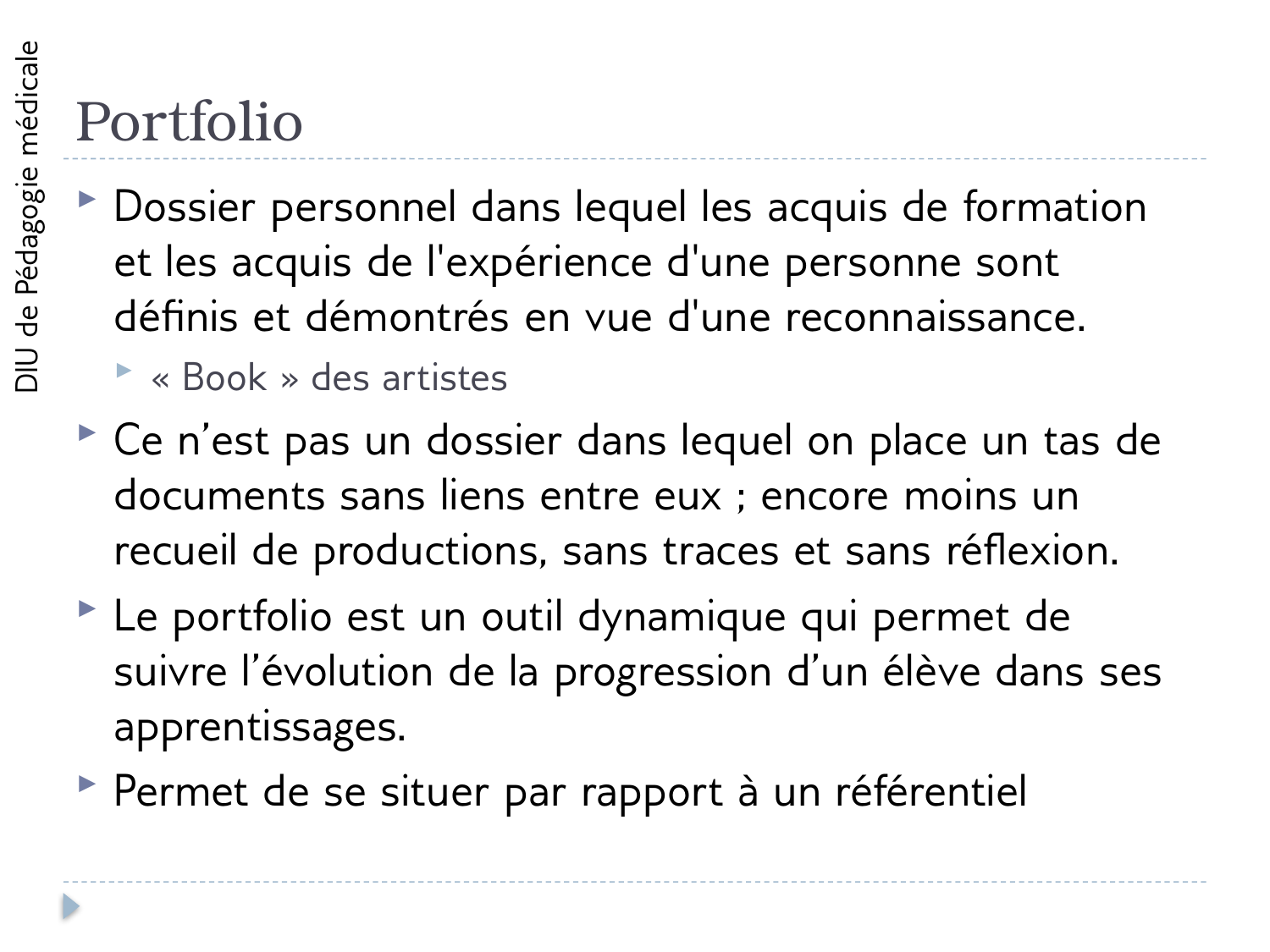

# Portfolio
Dossier personnel dans lequel les acquis de formation et les acquis de l'expérience d'une personne sont définis et démontrés en vue d'une reconnaissance.
« Book » des artistes
Ce n’est pas un dossier dans lequel on place un tas de documents sans liens entre eux ; encore moins un recueil de productions, sans traces et sans réflexion.
Le portfolio est un outil dynamique qui permet de suivre l’évolution de la progression d’un élève dans ses apprentissages.
Permet de se situer par rapport à un référentiel